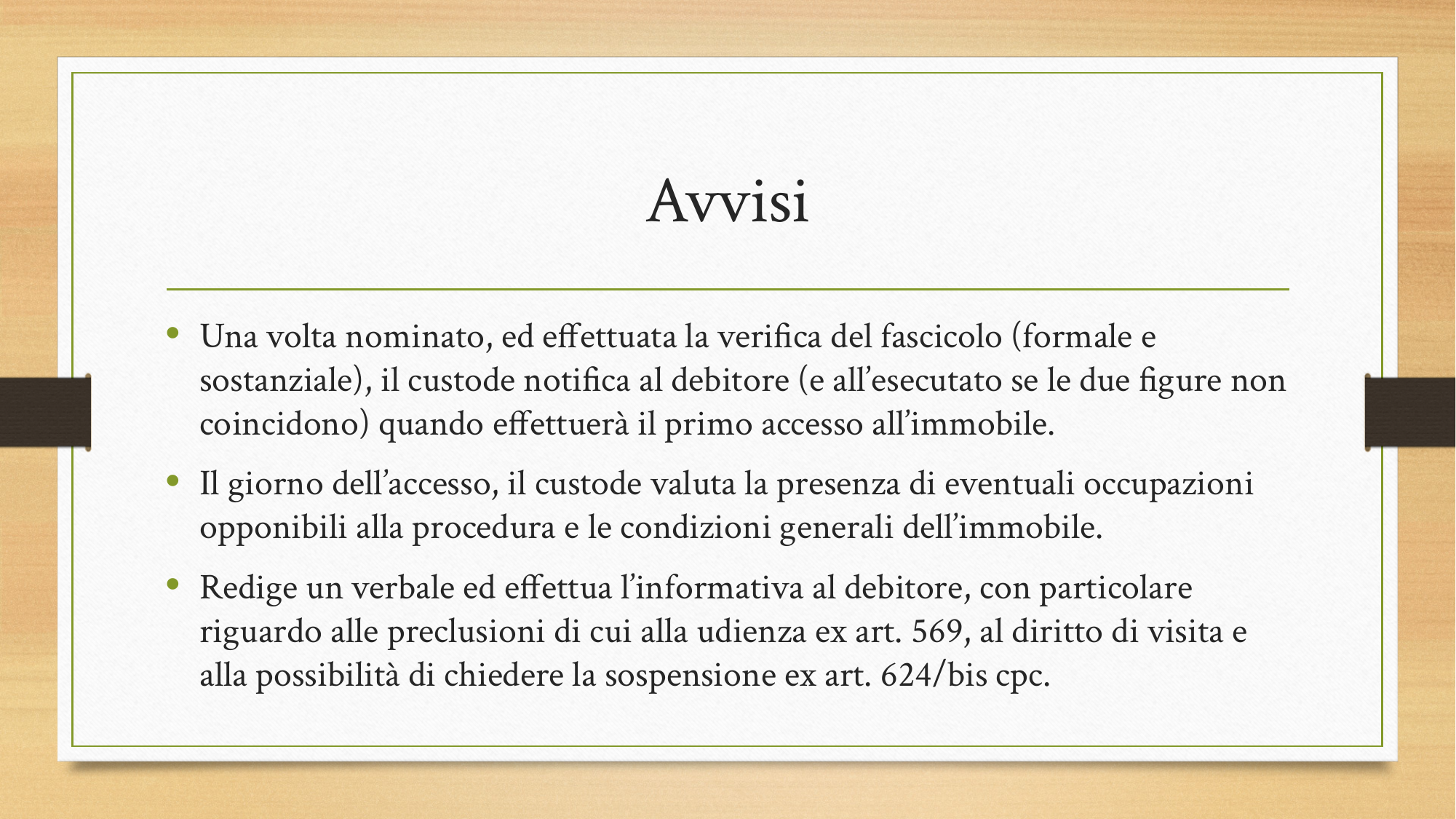

# Avvisi
Una volta nominato, ed effettuata la verifica del fascicolo (formale e sostanziale), il custode notifica al debitore (e all’esecutato se le due figure non coincidono) quando effettuerà il primo accesso all’immobile.
Il giorno dell’accesso, il custode valuta la presenza di eventuali occupazioni opponibili alla procedura e le condizioni generali dell’immobile.
Redige un verbale ed effettua l’informativa al debitore, con particolare riguardo alle preclusioni di cui alla udienza ex art. 569, al diritto di visita e alla possibilità di chiedere la sospensione ex art. 624/bis cpc.